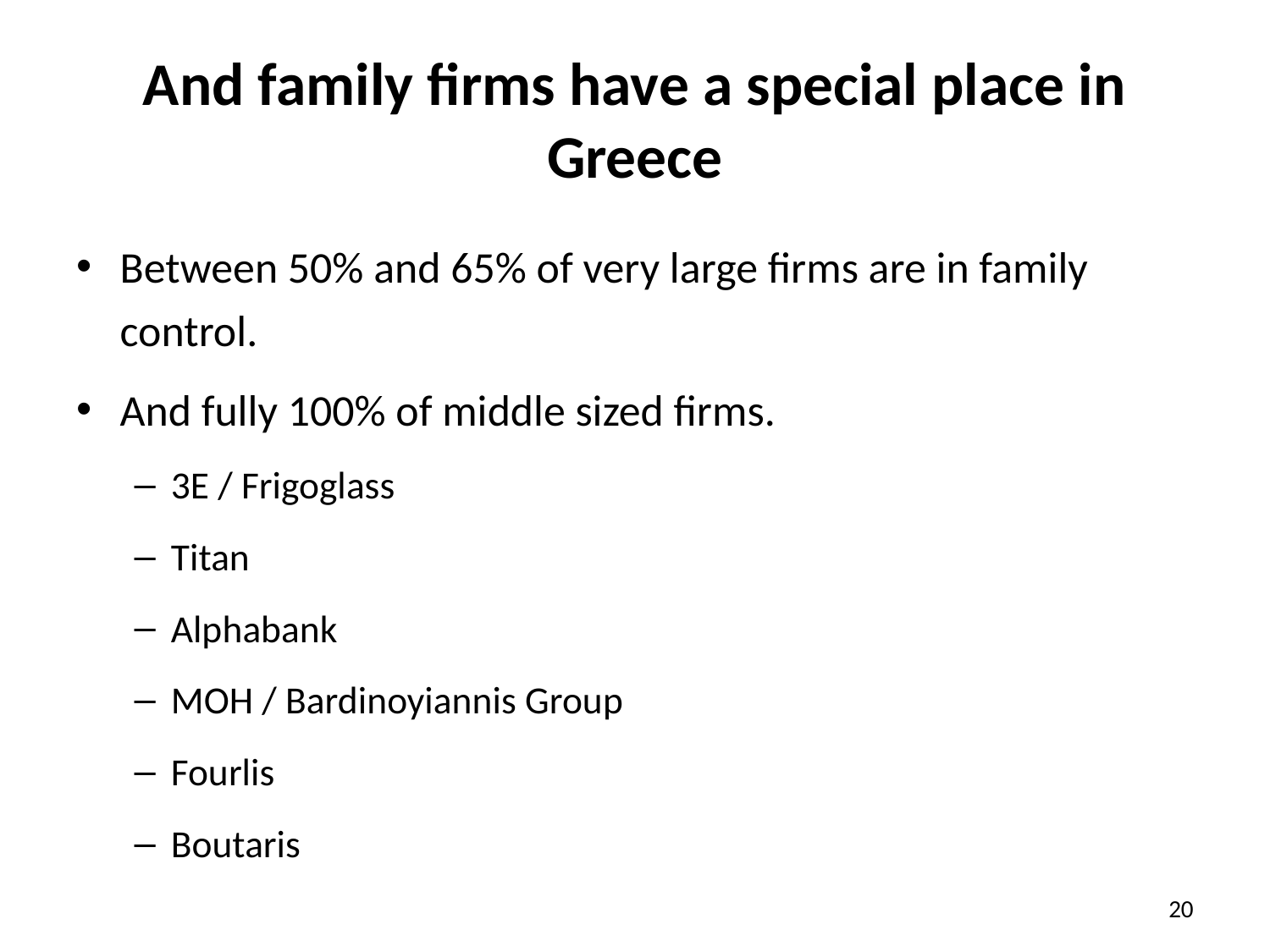

# And family firms have a special place in Greece
Between 50% and 65% of very large firms are in family control.
And fully 100% of middle sized firms.
3E / Frigoglass
Titan
Alphabank
MOH / Bardinoyiannis Group
Fourlis
Boutaris

20